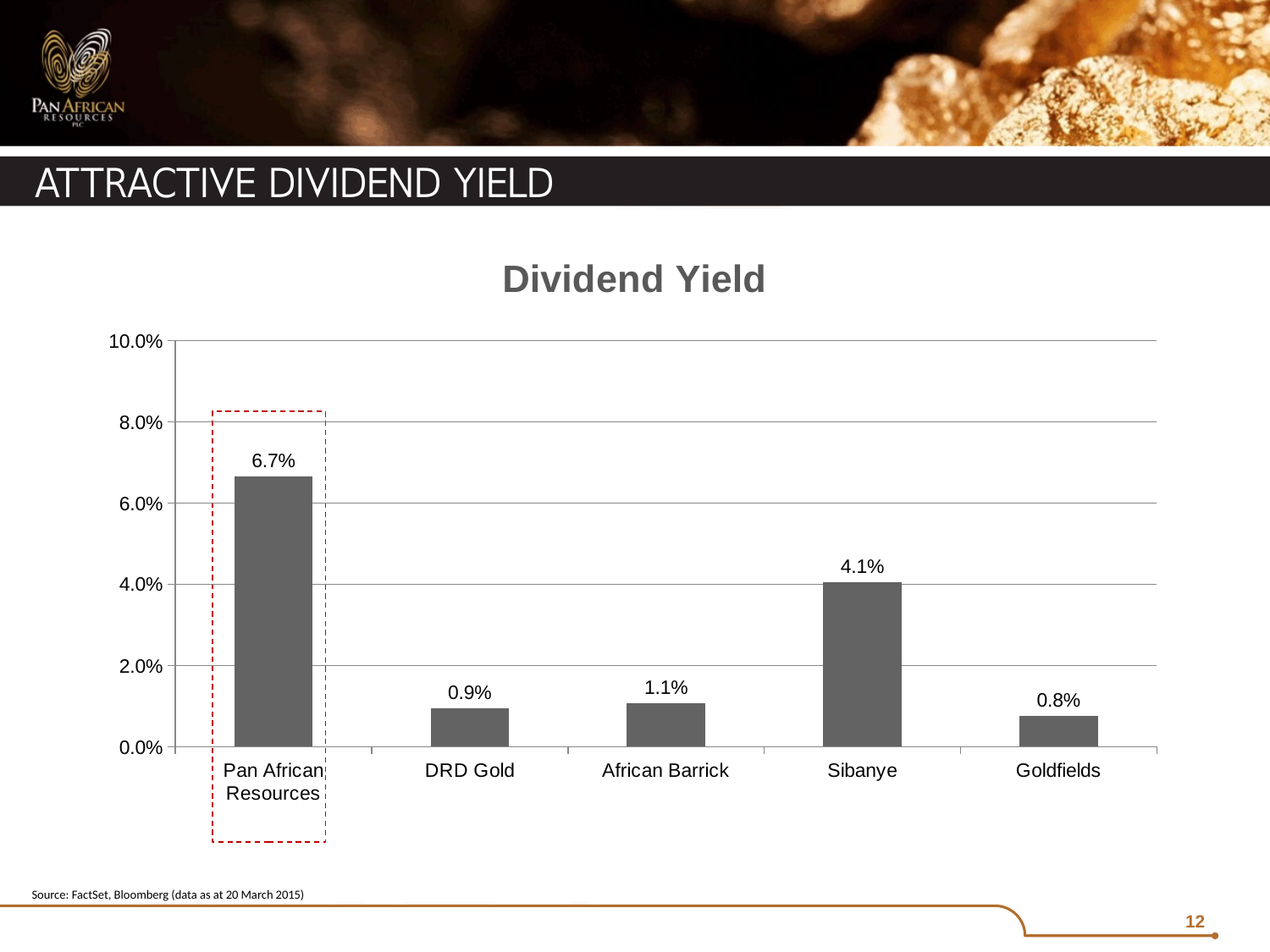

# ATTRACTIVE DIVIDEND YIELD

### Chart:

| Category | Dividend Yield |
|---|---|
| Pan African Resources | 0.06650943396226415 |
| DRD Gold | 0.009389671361502348 |
| African Barrick | 0.010723586784455905 |
| Sibanye | 0.04052098408104197 |
| Goldfields | 0.007567158531971245 |

Source: FactSet, Bloomberg (data as at 20 March 2015)